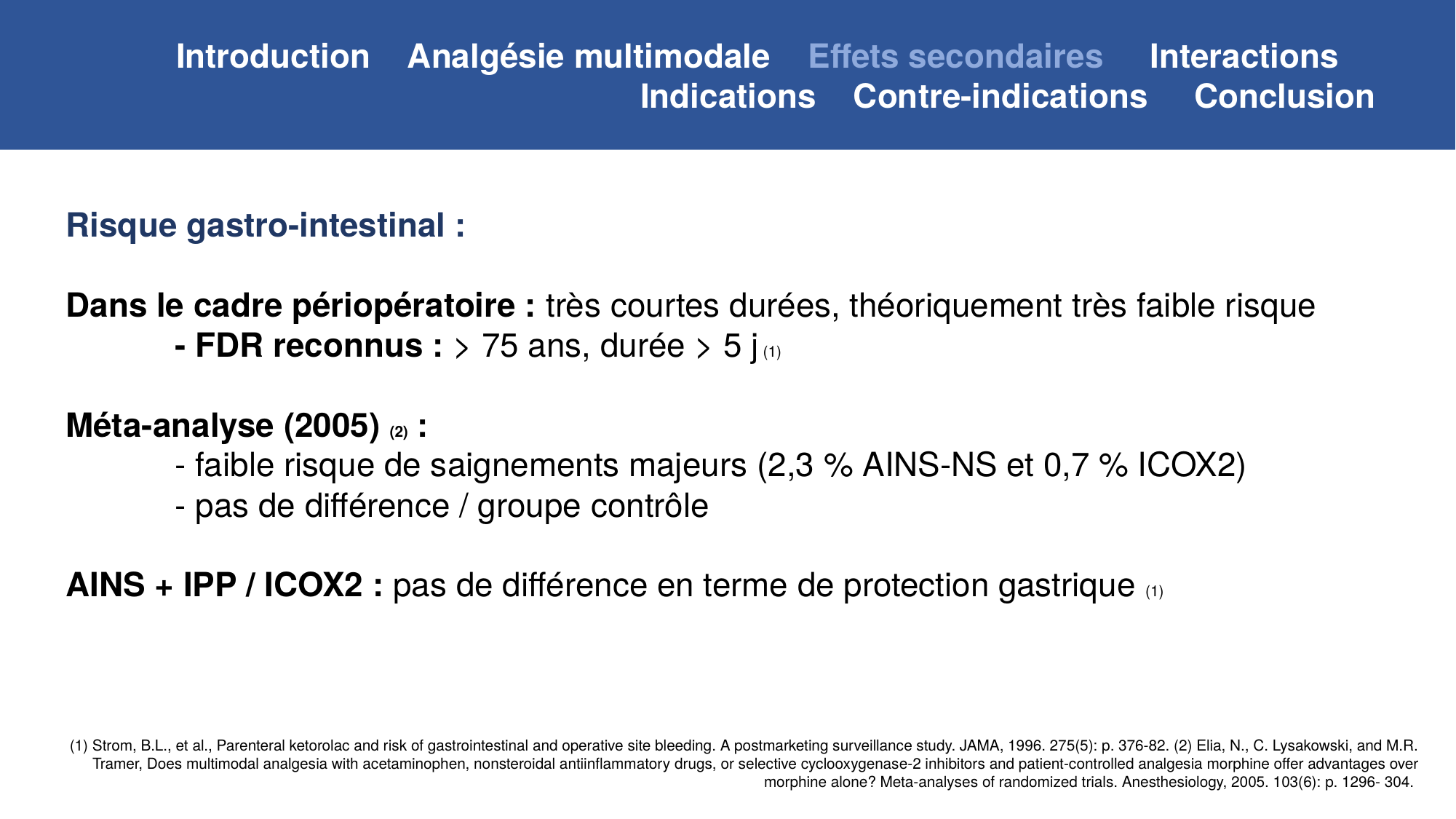

Introduction    Analgésie multimodale    Effets secondaires     Interactions
Indications    Contre-indications     Conclusion
Risque gastro-intestinal :

Dans le cadre périopératoire : très courtes durées, théoriquement très faible risque
	- FDR reconnus : > 75 ans, durée > 5 j (1)

Méta-analyse (2005) (2) :
	- faible risque de saignements majeurs (2,3 % AINS-NS et 0,7 % ICOX2)
	- pas de différence / groupe contrôle

AINS + IPP / ICOX2 : pas de différence en terme de protection gastrique (1)

(1) Strom, B.L., et al., Parenteral ketorolac and risk of gastrointestinal and operative site bleeding. A postmarketing surveillance study. JAMA, 1996. 275(5): p. 376-82. (2) Elia, N., C. Lysakowski, and M.R. Tramer, Does multimodal analgesia with acetaminophen, nonsteroidal antiinflammatory drugs, or selective cyclooxygenase-2 inhibitors and patient-controlled analgesia morphine offer advantages over morphine alone? Meta-analyses of randomized trials. Anesthesiology, 2005. 103(6): p. 1296- 304.